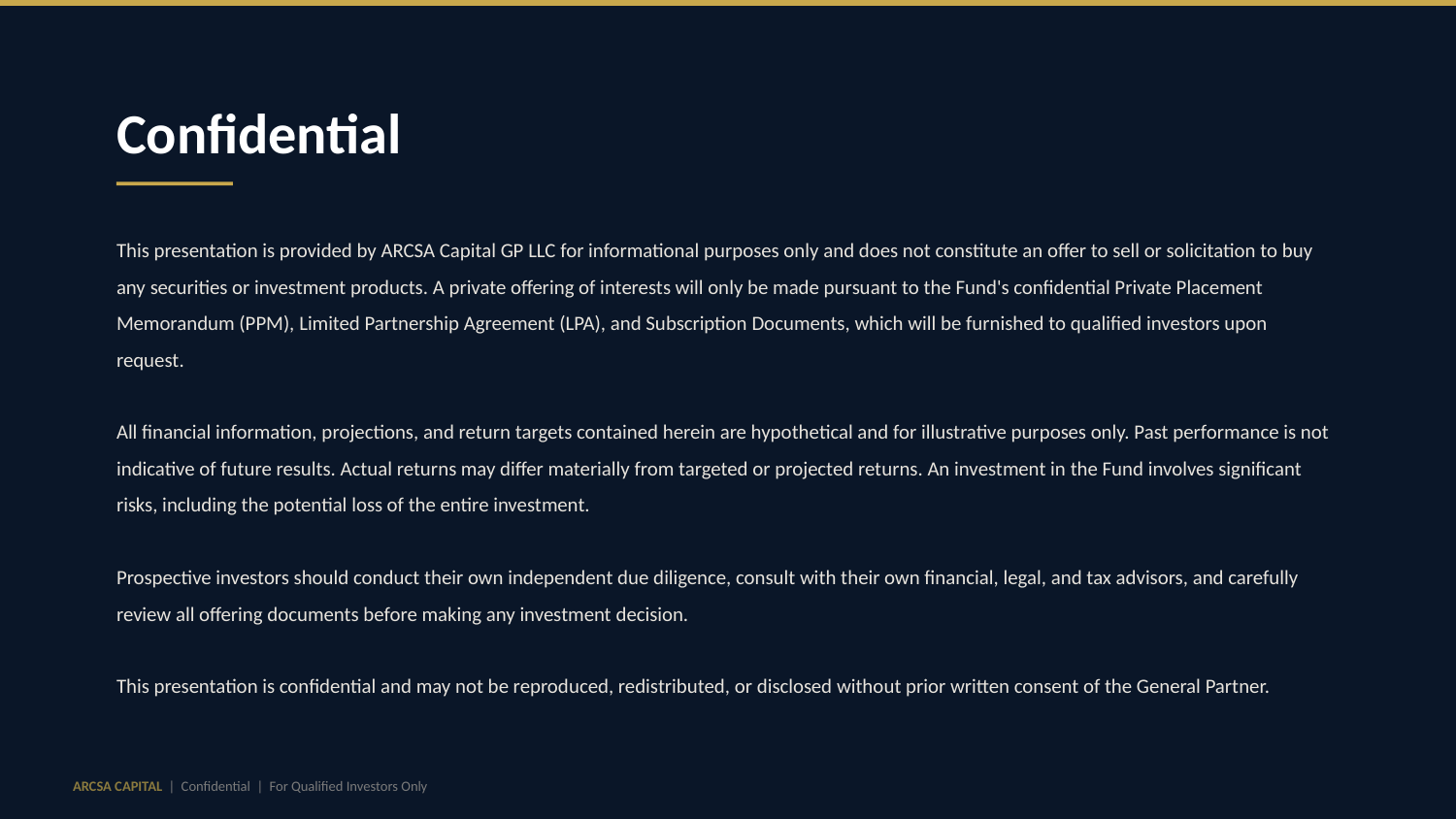

Confidential

This presentation is provided by ARCSA Capital GP LLC for informational purposes only and does not constitute an offer to sell or solicitation to buy any securities or investment products. A private offering of interests will only be made pursuant to the Fund's confidential Private Placement Memorandum (PPM), Limited Partnership Agreement (LPA), and Subscription Documents, which will be furnished to qualified investors upon request.

All financial information, projections, and return targets contained herein are hypothetical and for illustrative purposes only. Past performance is not indicative of future results. Actual returns may differ materially from targeted or projected returns. An investment in the Fund involves significant risks, including the potential loss of the entire investment.

Prospective investors should conduct their own independent due diligence, consult with their own financial, legal, and tax advisors, and carefully review all offering documents before making any investment decision.

This presentation is confidential and may not be reproduced, redistributed, or disclosed without prior written consent of the General Partner.
ARCSA CAPITAL  |  Confidential  |  For Qualified Investors Only